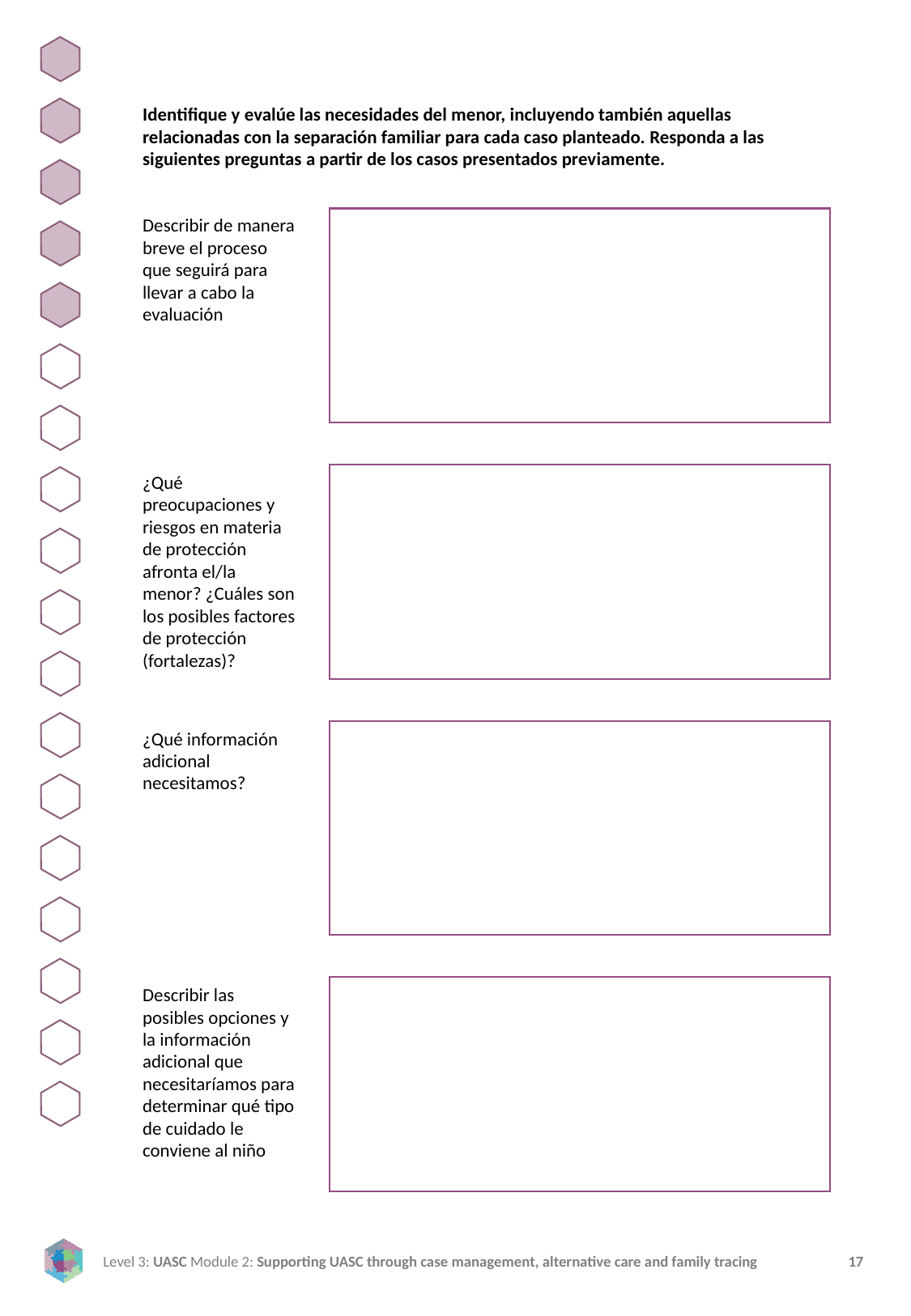

Identifique y evalúe las necesidades del menor, incluyendo también aquellas relacionadas con la separación familiar para cada caso planteado. Responda a las siguientes preguntas a partir de los casos presentados previamente.

Describir de manera breve el proceso que seguirá para llevar a cabo la evaluación

¿Qué preocupaciones y riesgos en materia de protección afronta el/la menor? ¿Cuáles son los posibles factores de protección (fortalezas)?

¿Qué información adicional necesitamos?

Describir las posibles opciones y la información adicional que necesitaríamos para determinar qué tipo de cuidado le conviene al niño